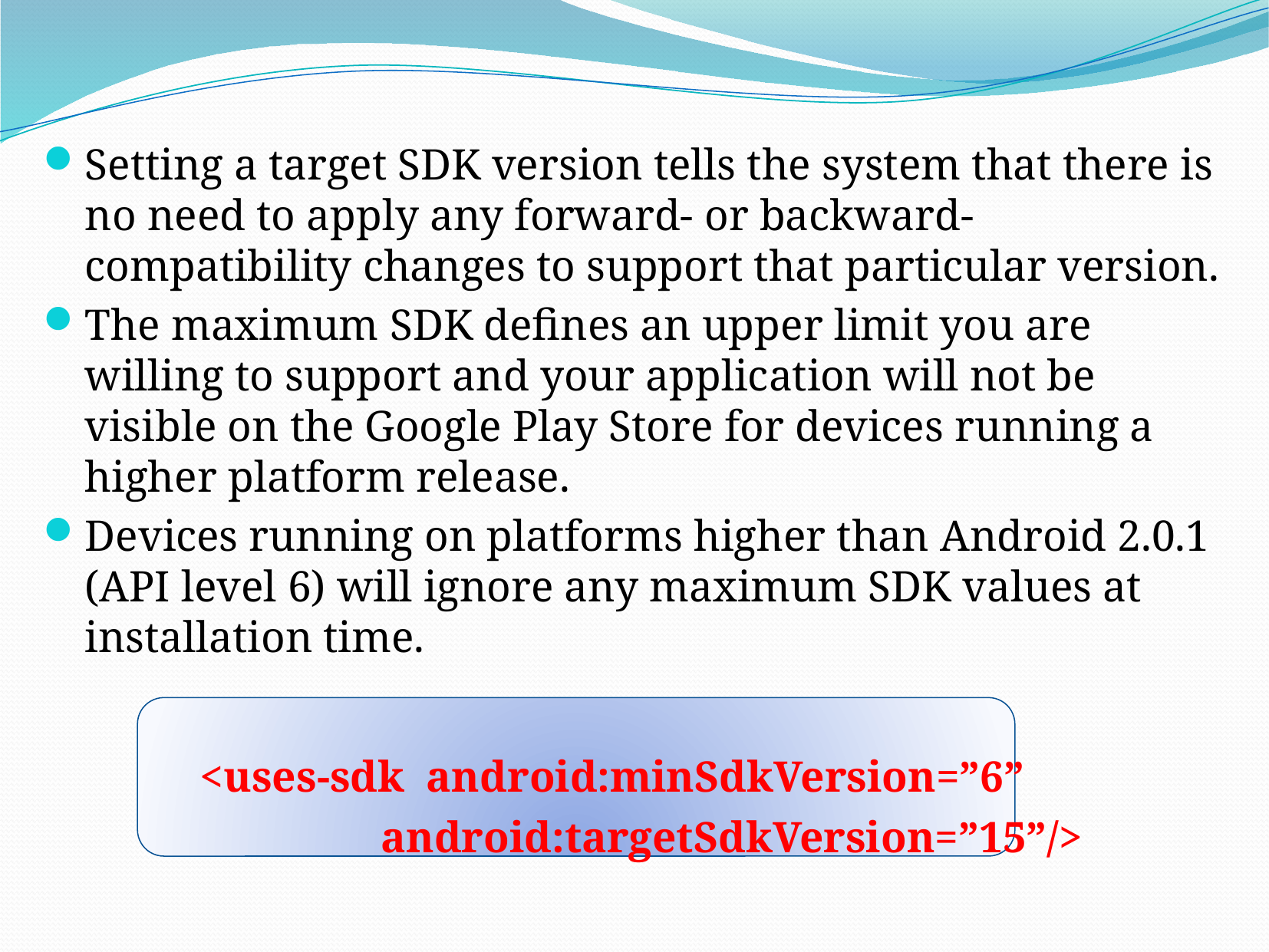

Setting a target SDK version tells the system that there is no need to apply any forward- or backward-compatibility changes to support that particular version.
The maximum SDK defines an upper limit you are willing to support and your application will not be visible on the Google Play Store for devices running a higher platform release.
Devices running on platforms higher than Android 2.0.1 (API level 6) will ignore any maximum SDK values at installation time.

		<uses-sdk  android:minSdkVersion=”6”
			      android:targetSdkVersion=”15”/>